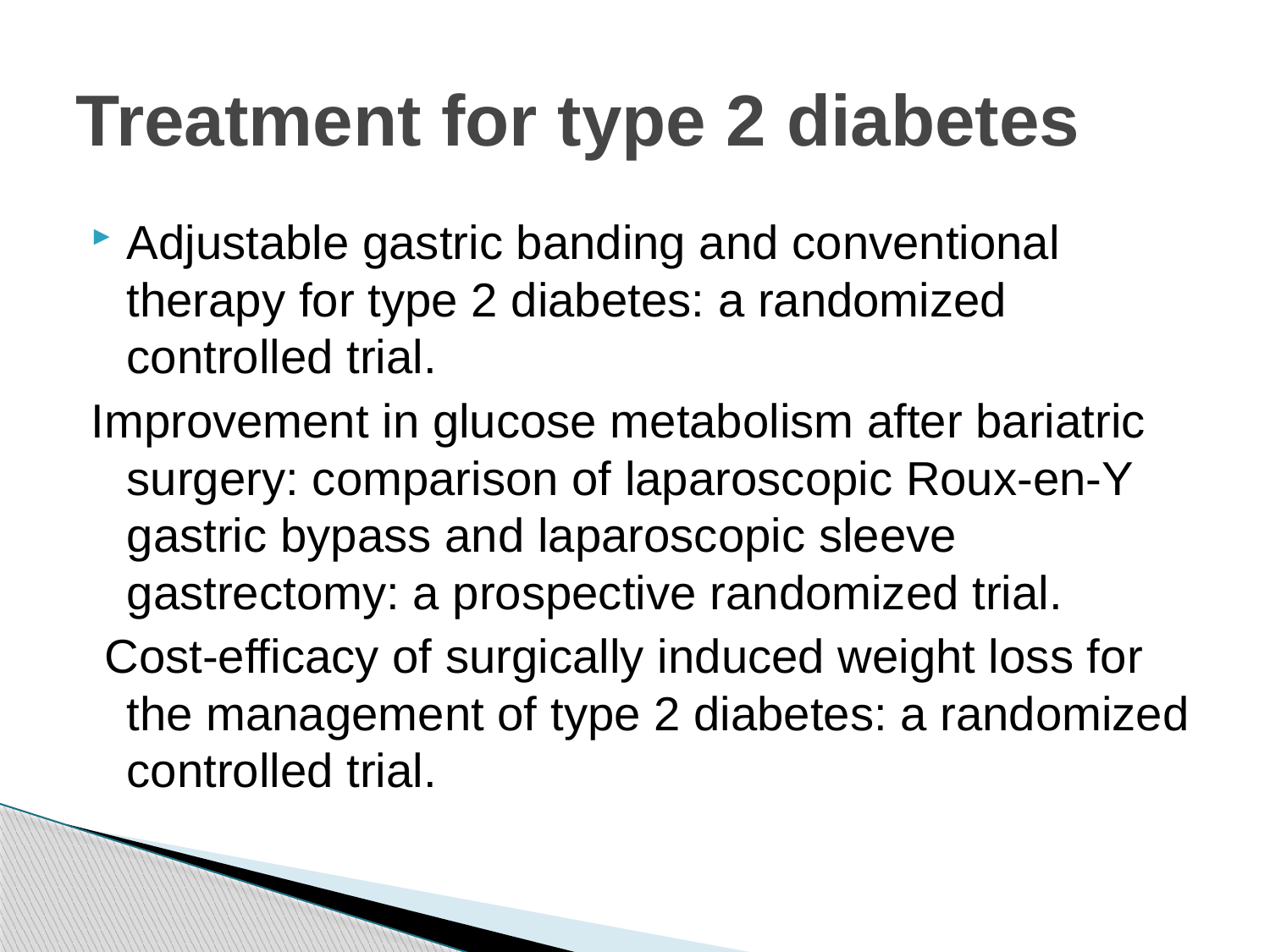

# Treatment for type 2 diabetes
Adjustable gastric banding and conventional therapy for type 2 diabetes: a randomized controlled trial.
Improvement in glucose metabolism after bariatric surgery: comparison of laparoscopic Roux-en-Y gastric bypass and laparoscopic sleeve gastrectomy: a prospective randomized trial.
 Cost-efficacy of surgically induced weight loss for the management of type 2 diabetes: a randomized controlled trial.